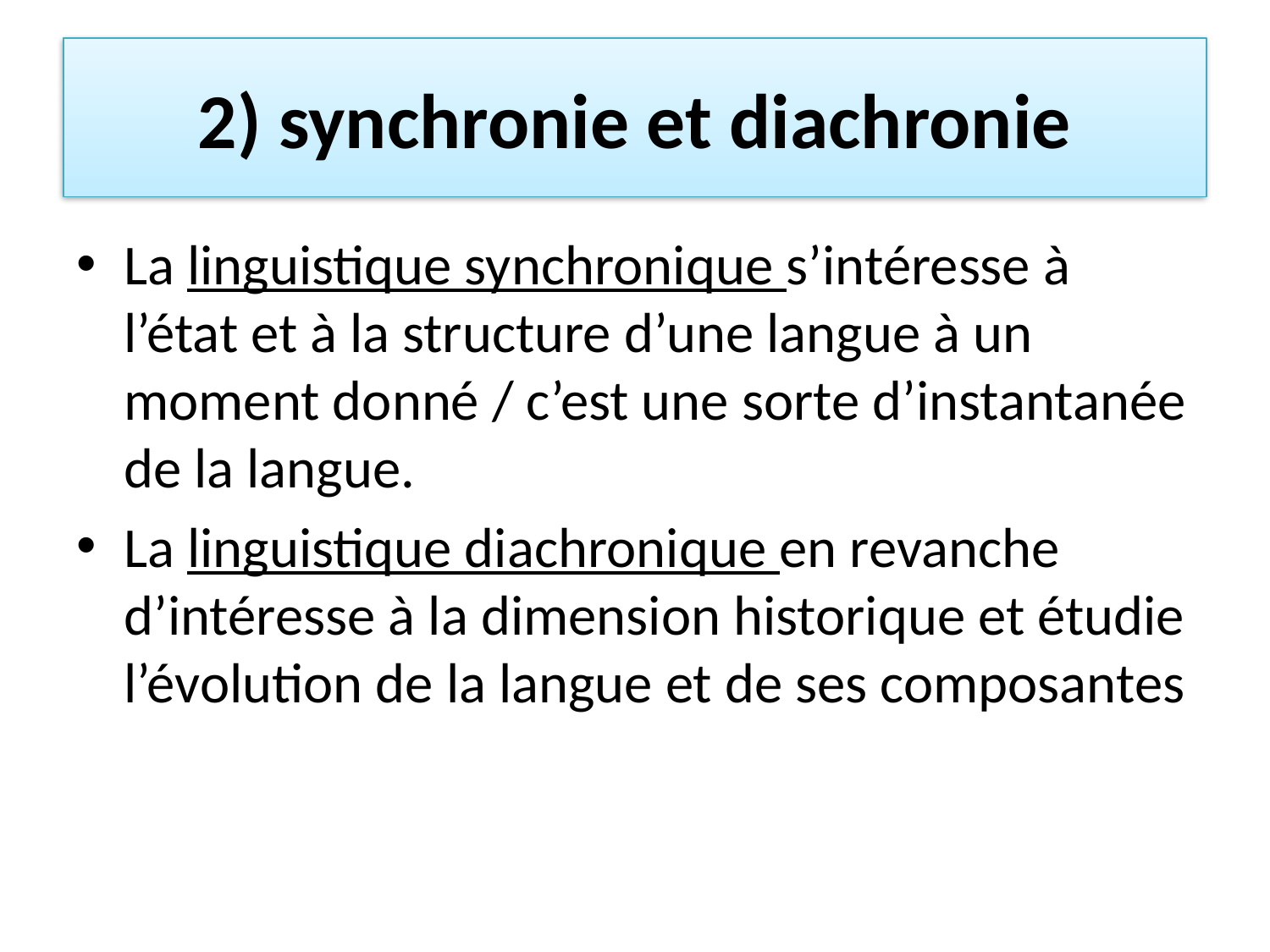

# 2) synchronie et diachronie
La linguistique synchronique s’intéresse à l’état et à la structure d’une langue à un moment donné / c’est une sorte d’instantanée de la langue.
La linguistique diachronique en revanche d’intéresse à la dimension historique et étudie l’évolution de la langue et de ses composantes